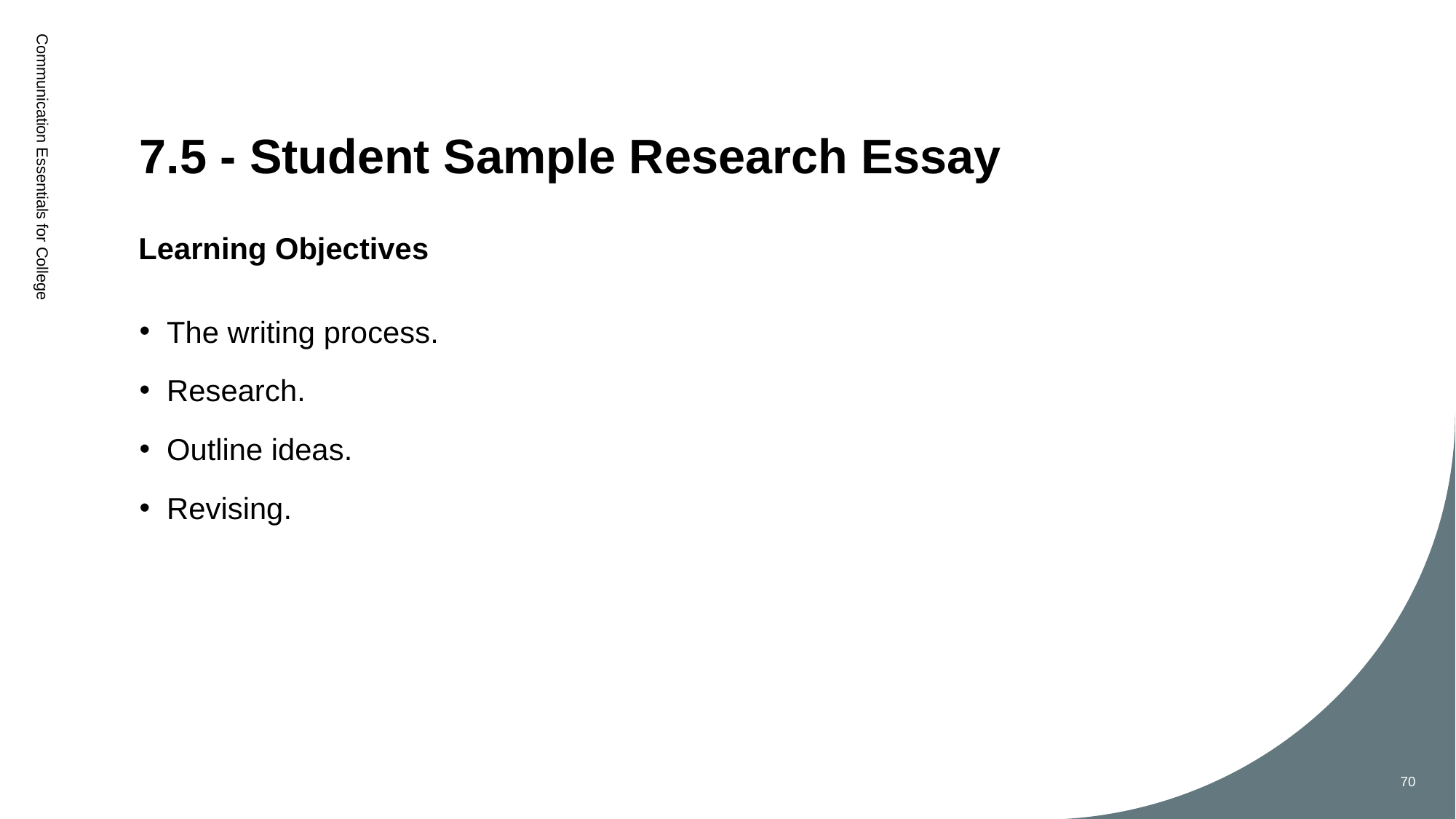

# 7.5 - Student Sample Research Essay
Learning Objectives
Communication Essentials for College
The writing process.
Research.
Outline ideas.
Revising.

70